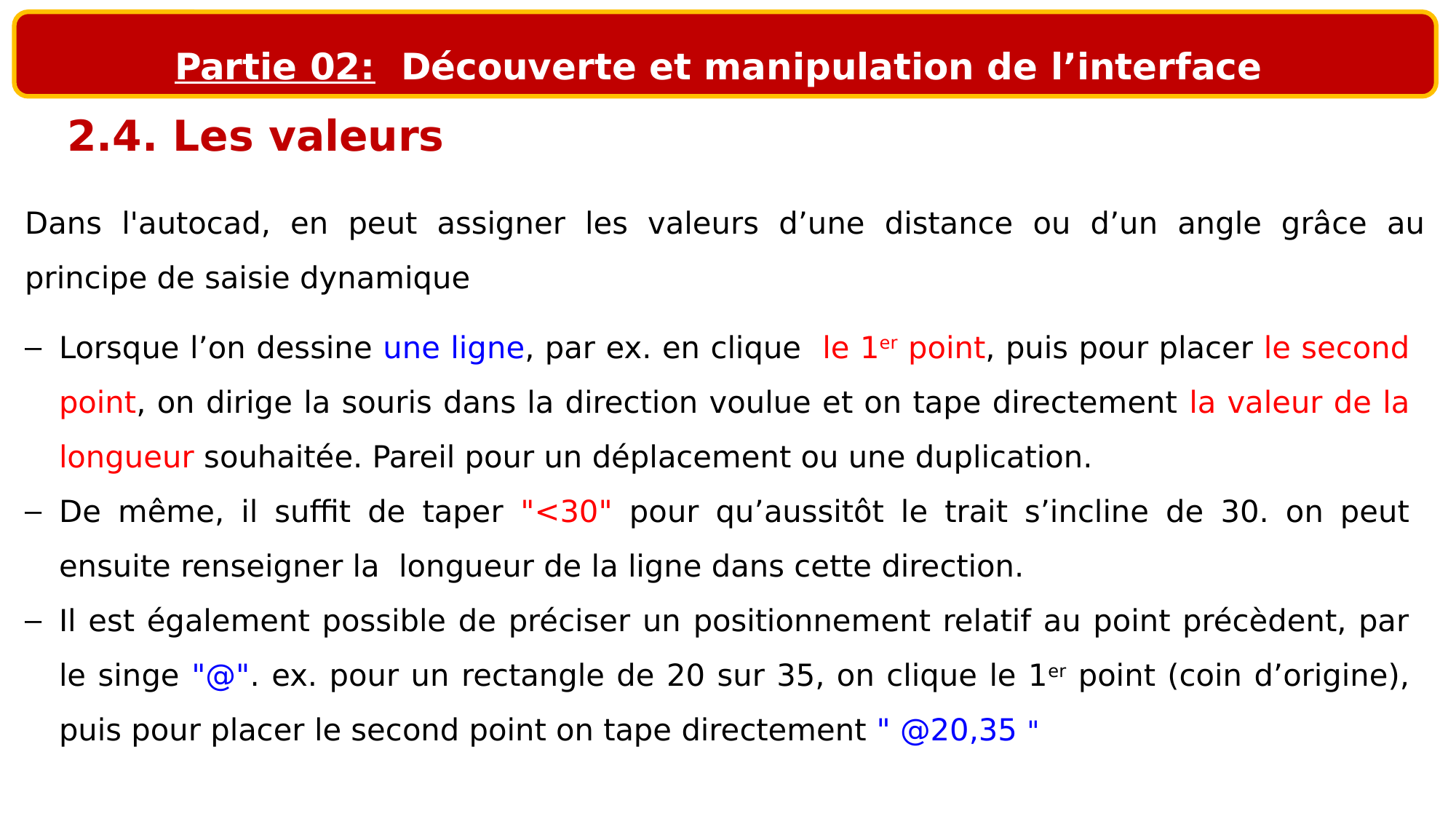

Partie 02:  Découverte et manipulation de l’interface
2.4. Les valeurs
Dans l'autocad, en peut assigner les valeurs d’une distance ou d’un angle grâce au principe de saisie dynamique
Lorsque l’on dessine une ligne, par ex. en clique  le 1er point, puis pour placer le second point, on dirige la souris dans la direction voulue et on tape directement la valeur de la longueur souhaitée. Pareil pour un déplacement ou une duplication.
De même, il suffit de taper "<30" pour qu’aussitôt le trait s’incline de 30. on peut ensuite renseigner la  longueur de la ligne dans cette direction.
Il est également possible de préciser un positionnement relatif au point précèdent, par le singe "@". ex. pour un rectangle de 20 sur 35, on clique le 1er point (coin d’origine), puis pour placer le second point on tape directement " @20,35 "